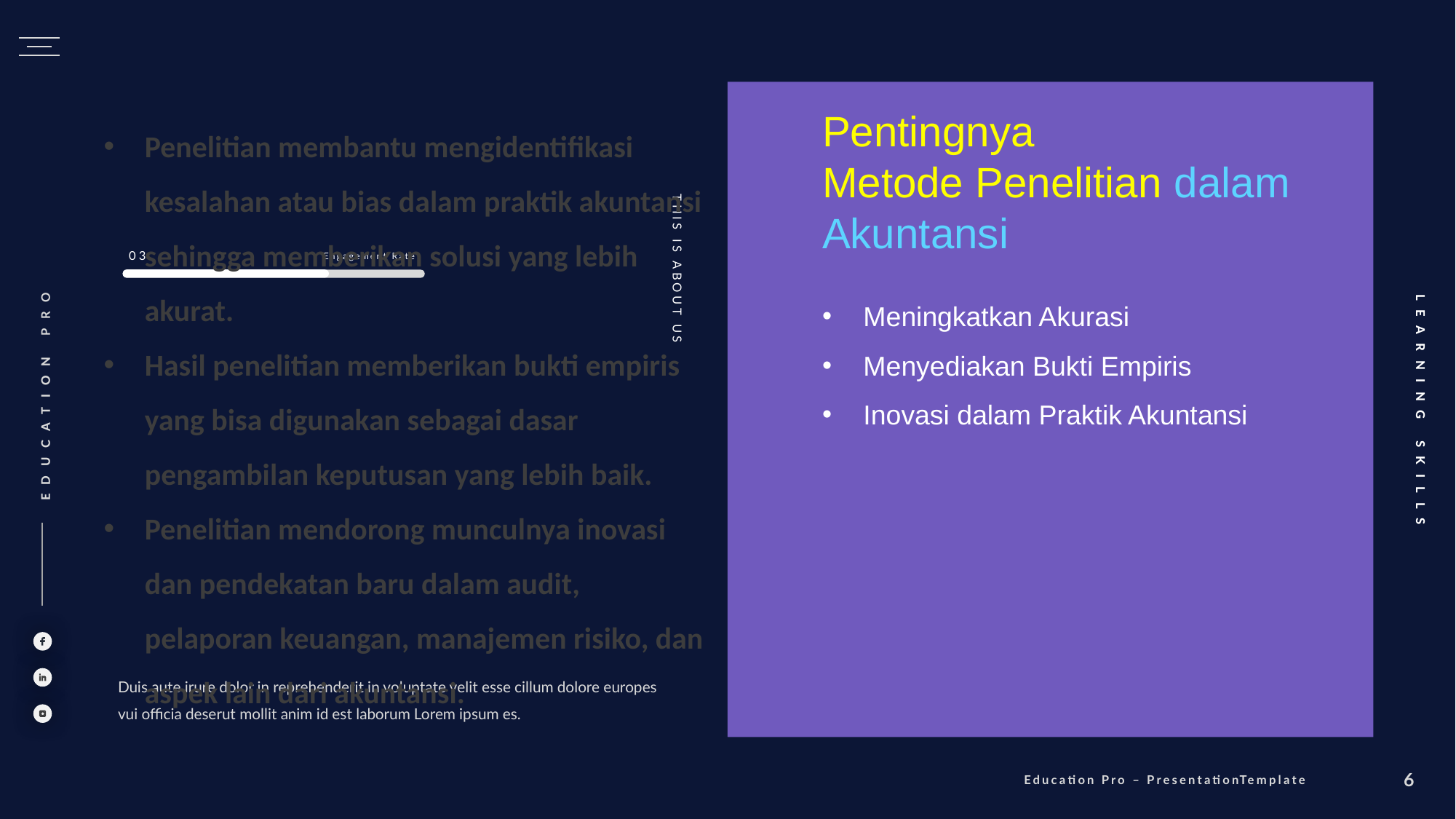

Pentingnya
Metode Penelitian dalam Akuntansi
Penelitian membantu mengidentifikasi kesalahan atau bias dalam praktik akuntansi sehingga memberikan solusi yang lebih akurat.
Hasil penelitian memberikan bukti empiris yang bisa digunakan sebagai dasar pengambilan keputusan yang lebih baik.
Penelitian mendorong munculnya inovasi dan pendekatan baru dalam audit, pelaporan keuangan, manajemen risiko, dan aspek lain dari akuntansi.
THIS IS ABOUT US
03
Engagement Rate

Meningkatkan Akurasi
Menyediakan Bukti Empiris
Inovasi dalam Praktik Akuntansi
LEARNING SKILLS
Duis aute irure dolor in reprehenderit in voluptate velit esse cillum dolore europes vui officia deserut mollit anim id est laborum Lorem ipsum es.